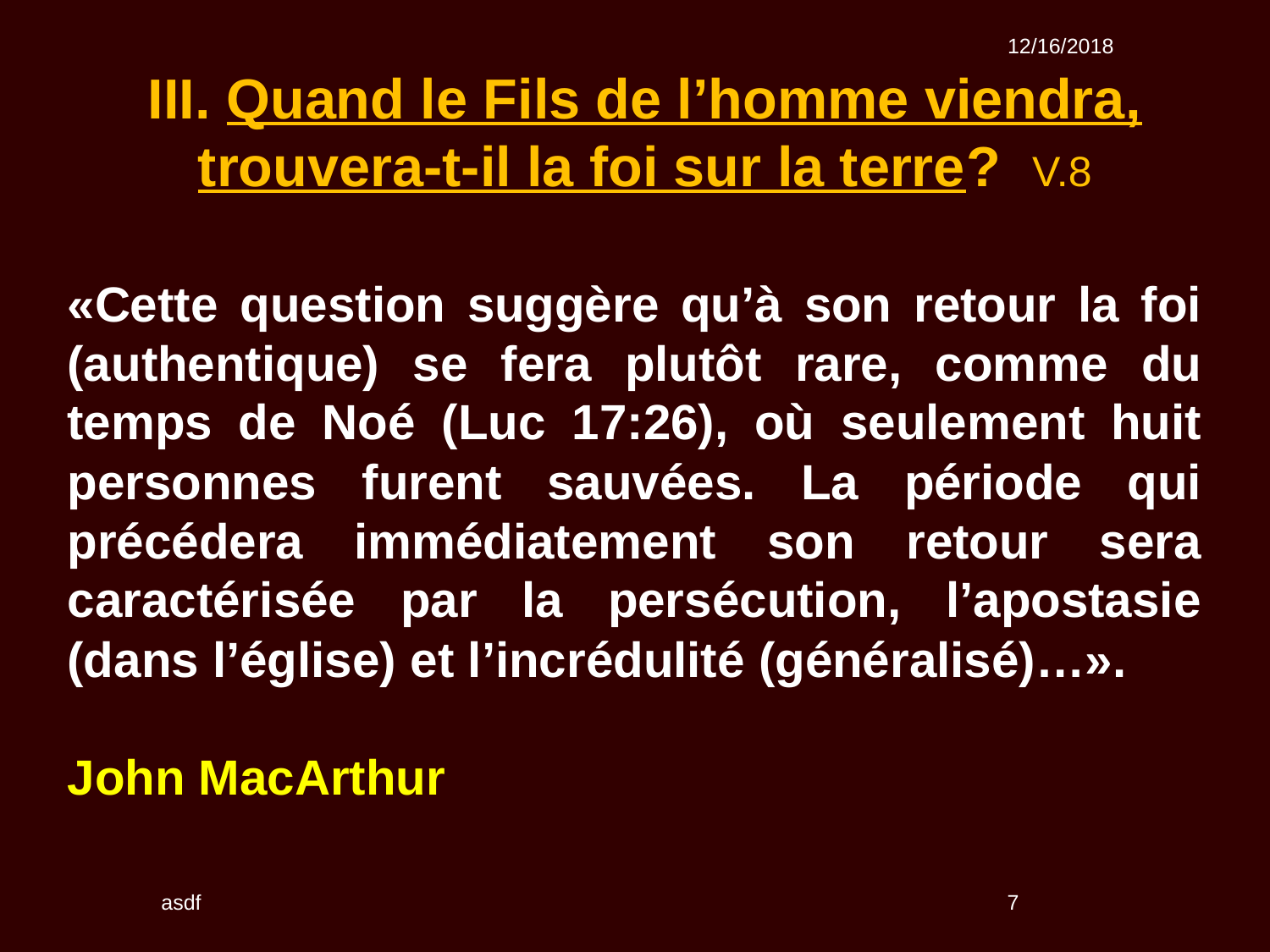

12/16/2018
III. Quand le Fils de l’homme viendra, trouvera-t-il la foi sur la terre?  V.8
«Cette question suggère qu’à son retour la foi (authentique) se fera plutôt rare, comme du temps de Noé (Luc 17:26), où seulement huit personnes furent sauvées. La période qui précédera immédiatement son retour sera caractérisée par la persécution, l’apostasie (dans l’église) et l’incrédulité (généralisé)…».

John MacArthur

asdf
7